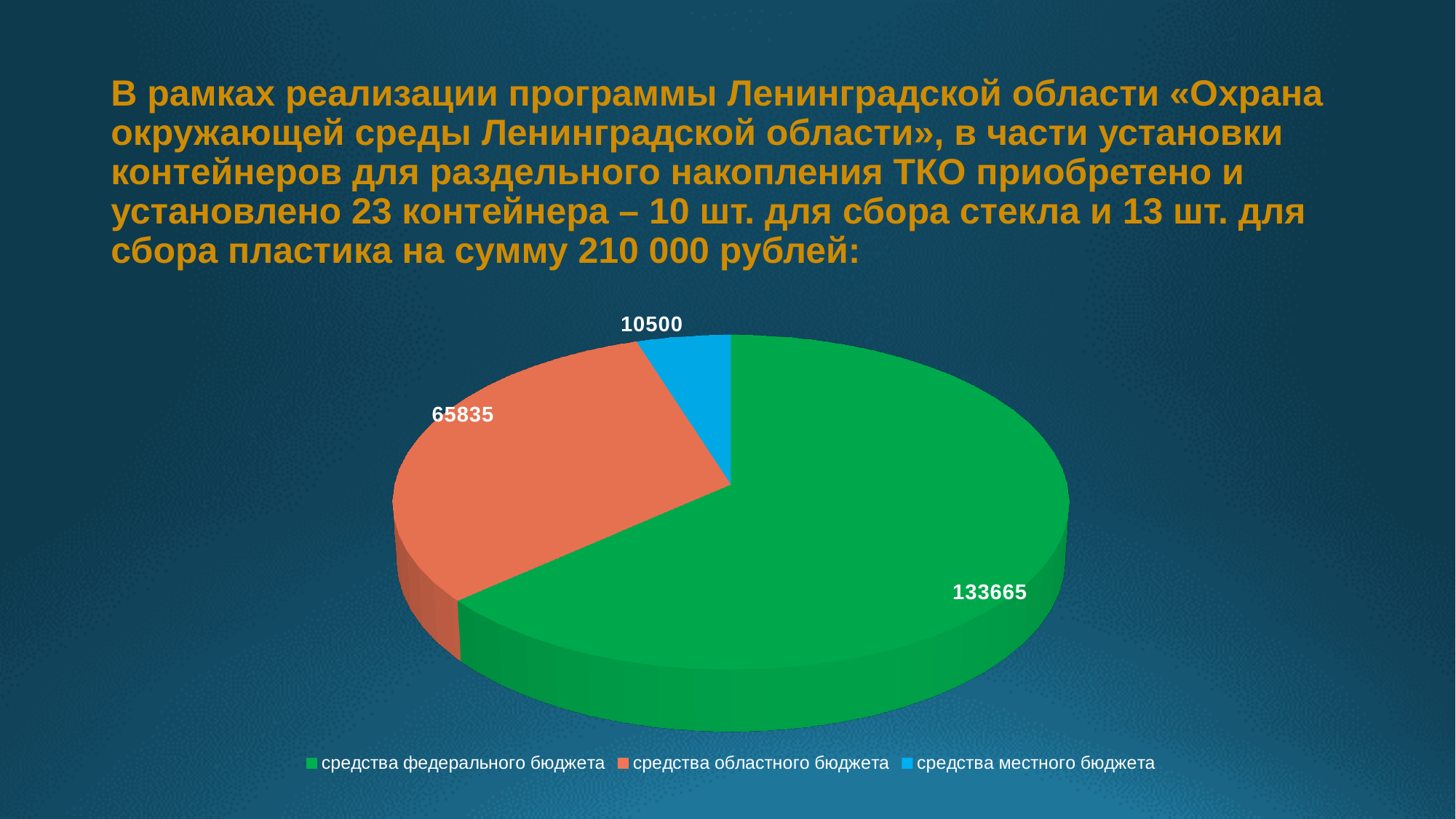

# В рамках реализации программы Ленинградской области «Охрана окружающей среды Ленинградской области», в части установки контейнеров для раздельного накопления ТКО приобретено и установлено 23 контейнера – 10 шт. для сбора стекла и 13 шт. для сбора пластика на сумму 210 000 рублей:

[unsupported chart]